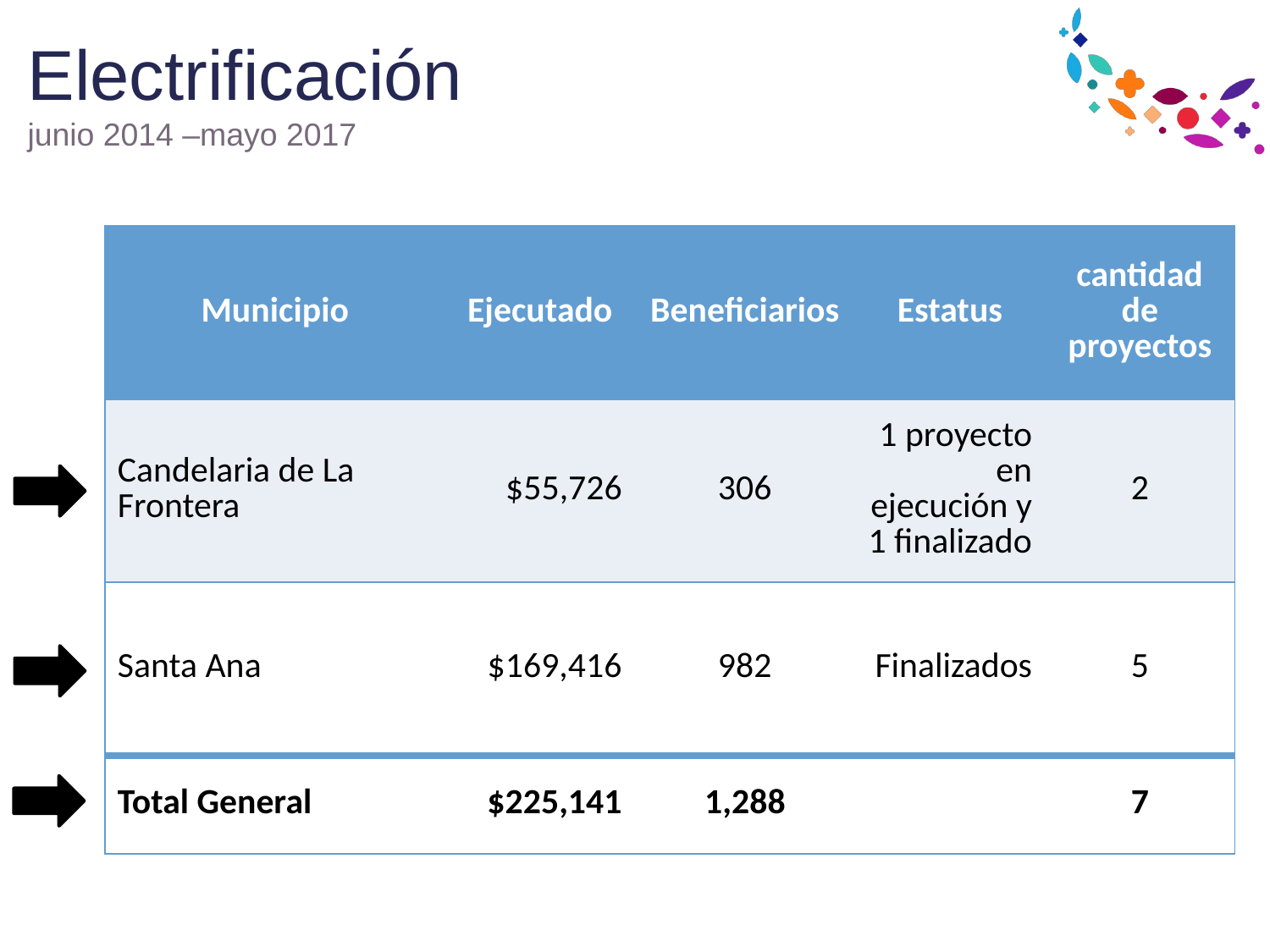

# Electrificación junio 2014 –mayo 2017

| Municipio | Ejecutado | Beneficiarios | Estatus | cantidad de proyectos |
| --- | --- | --- | --- | --- |
| Candelaria de La Frontera | $55,726 | 306 | 1 proyecto en ejecución y 1 finalizado | 2 |
| Santa Ana | $169,416 | 982 | Finalizados | 5 |
| Total General | $225,141 | 1,288 |  | 7 |